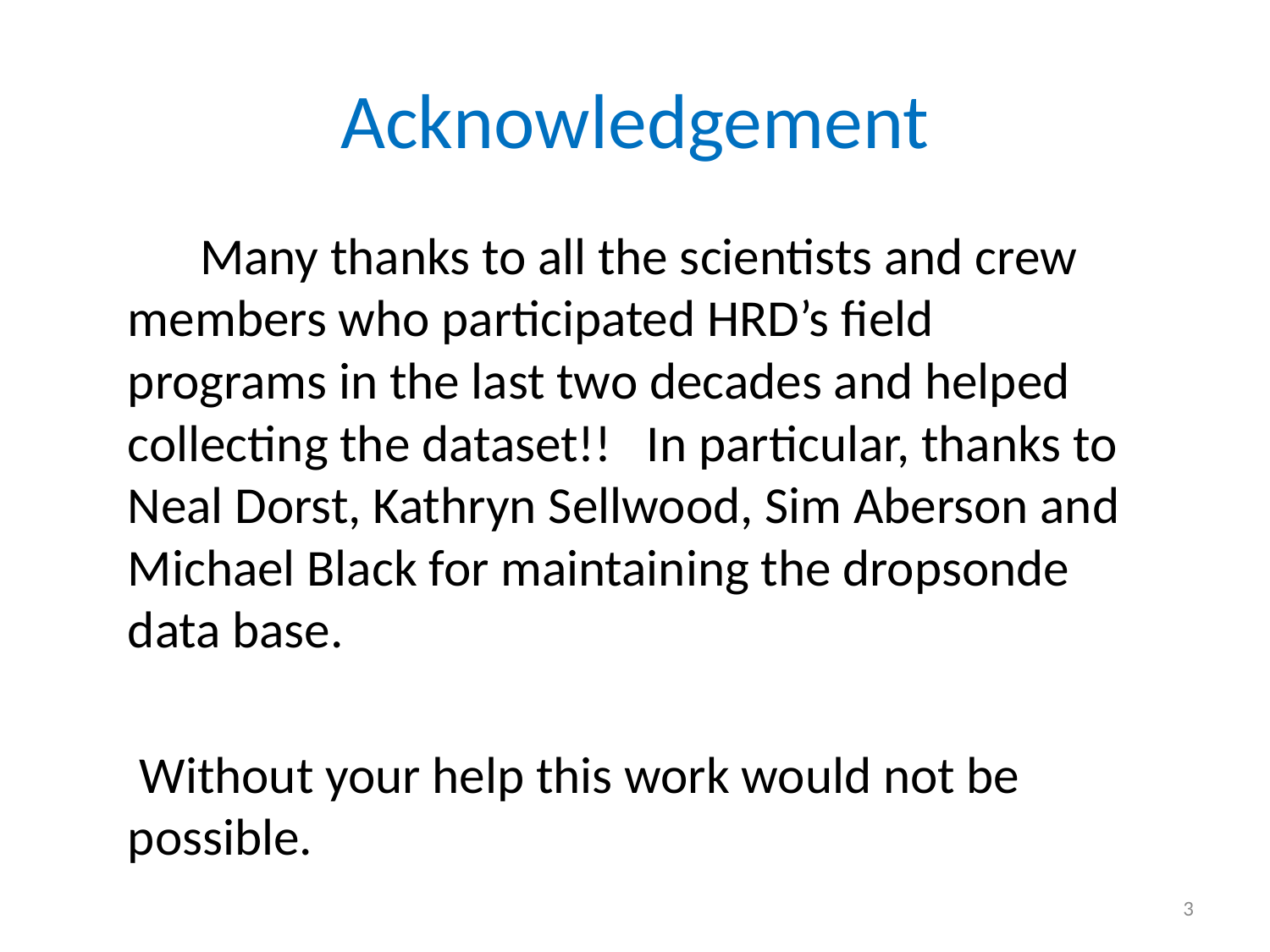

# Acknowledgement
       Many thanks to all the scientists and crew members who participated HRD’s field programs in the last two decades and helped collecting the dataset!!   In particular, thanks to Neal Dorst, Kathryn Sellwood, Sim Aberson and Michael Black for maintaining the dropsonde data base.

 Without your help this work would not be possible.

3